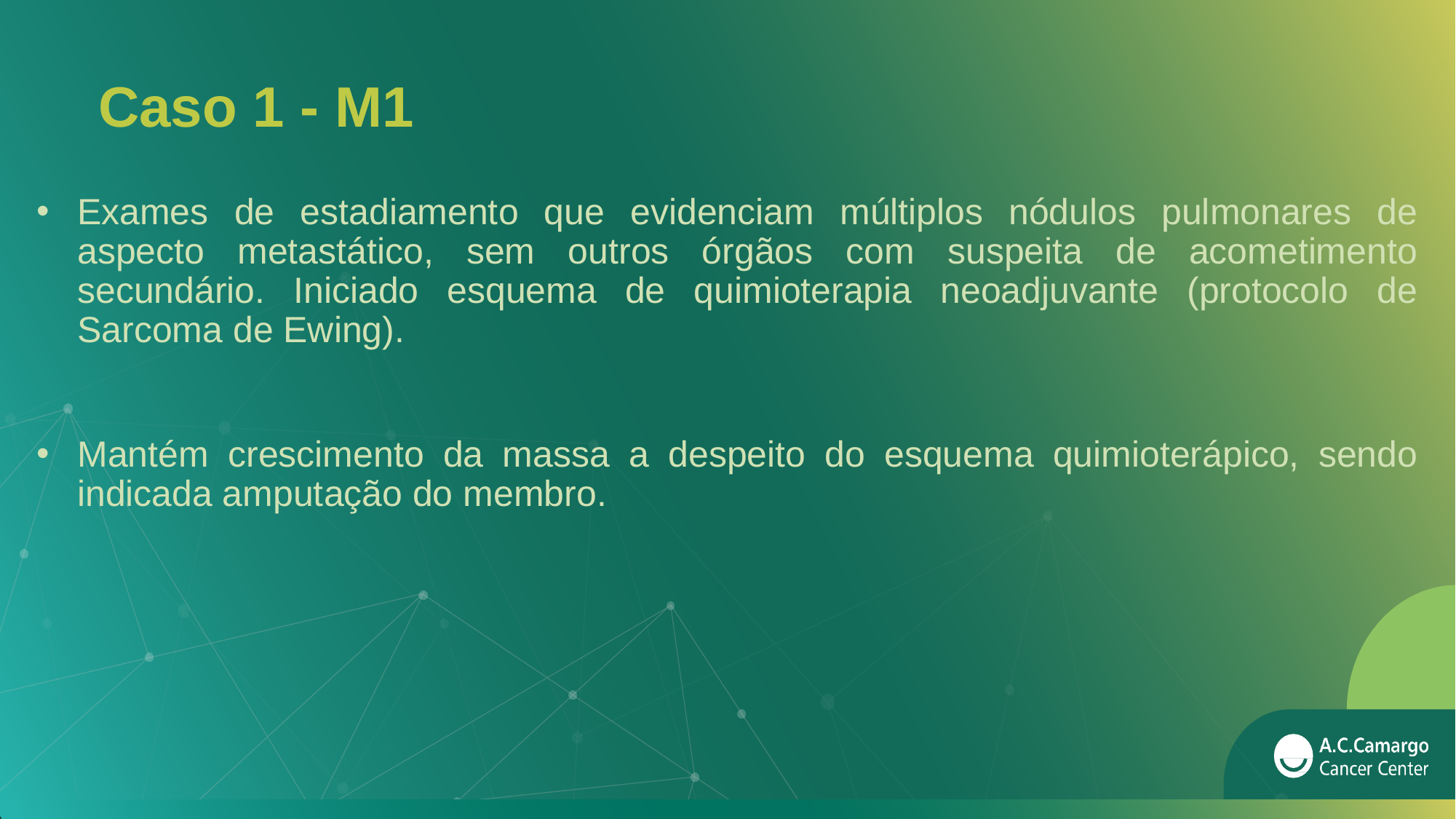

# Caso 1 - M1
Exames de estadiamento que evidenciam múltiplos nódulos pulmonares de aspecto metastático, sem outros órgãos com suspeita de acometimento secundário. Iniciado esquema de quimioterapia neoadjuvante (protocolo de Sarcoma de Ewing).

Mantém crescimento da massa a despeito do esquema quimioterápico, sendo indicada amputação do membro.